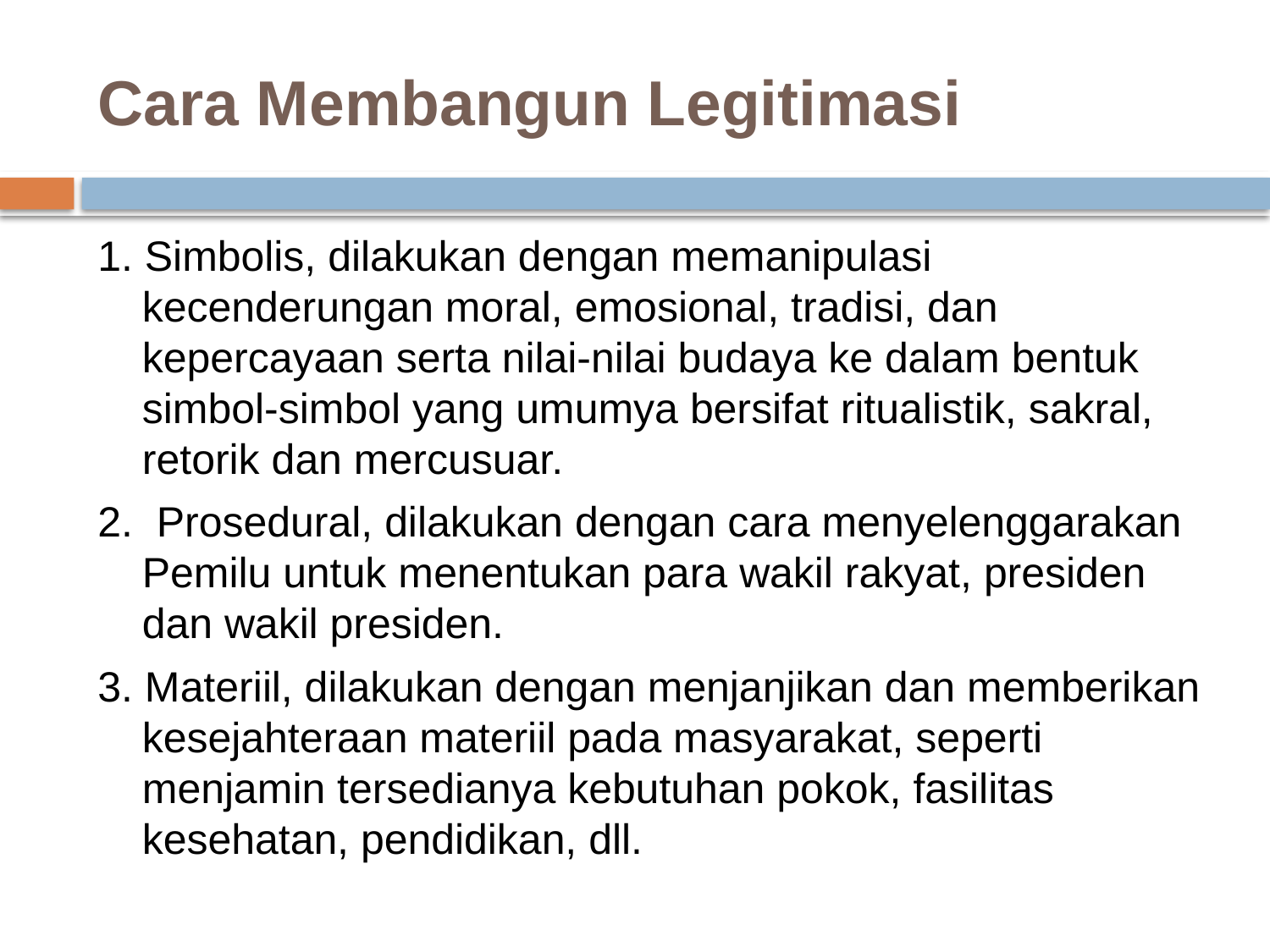

# Cara Membangun Legitimasi
1. Simbolis, dilakukan dengan memanipulasi kecenderungan moral, emosional, tradisi, dan kepercayaan serta nilai-nilai budaya ke dalam bentuk simbol-simbol yang umumya bersifat ritualistik, sakral, retorik dan mercusuar.
2.  Prosedural, dilakukan dengan cara menyelenggarakan Pemilu untuk menentukan para wakil rakyat, presiden dan wakil presiden.
3. Materiil, dilakukan dengan menjanjikan dan memberikan kesejahteraan materiil pada masyarakat, seperti menjamin tersedianya kebutuhan pokok, fasilitas kesehatan, pendidikan, dll.